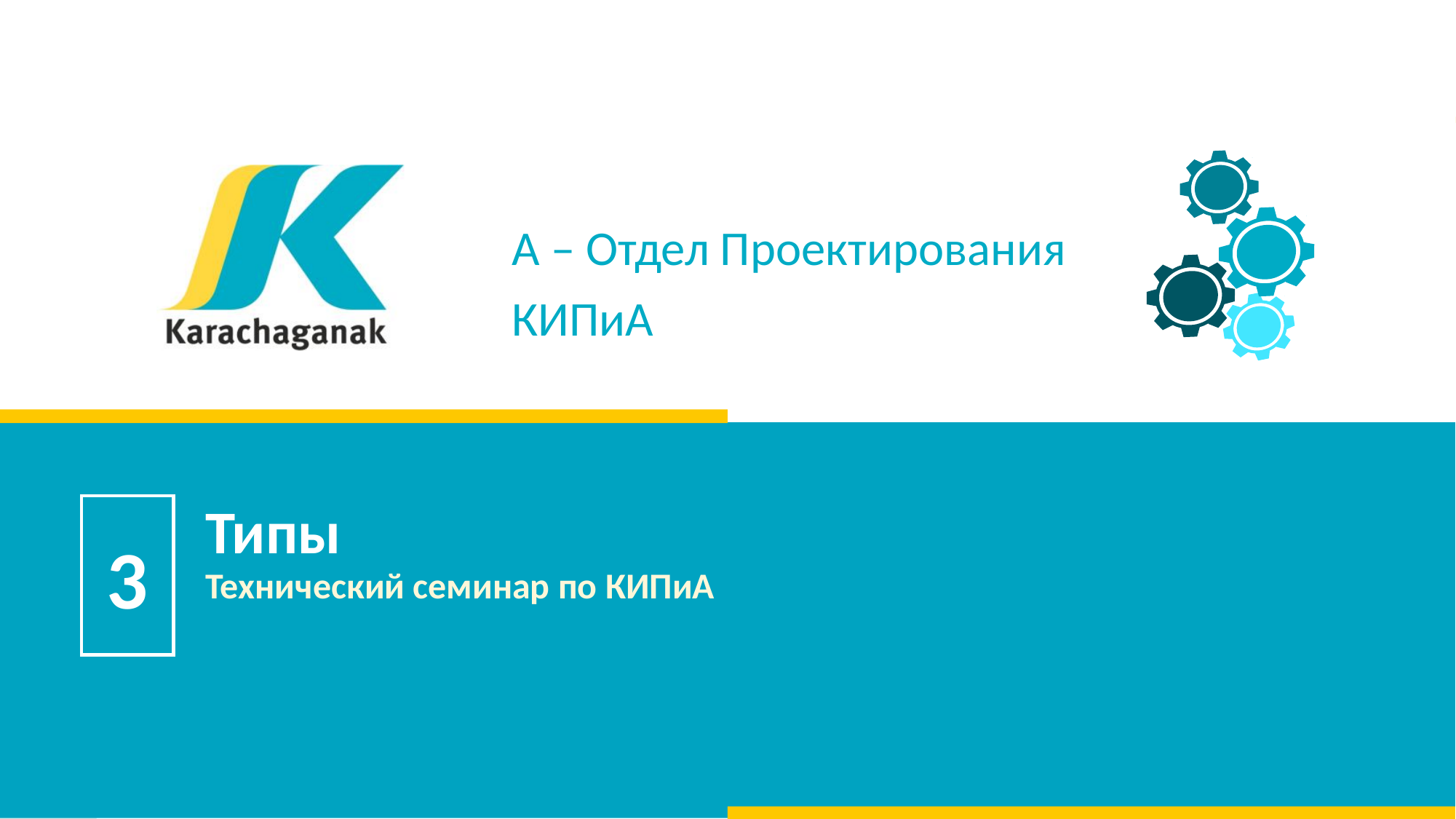

А – Отдел Проектирования
КИПиА
# Типы Технический семинар по КИПиА
3